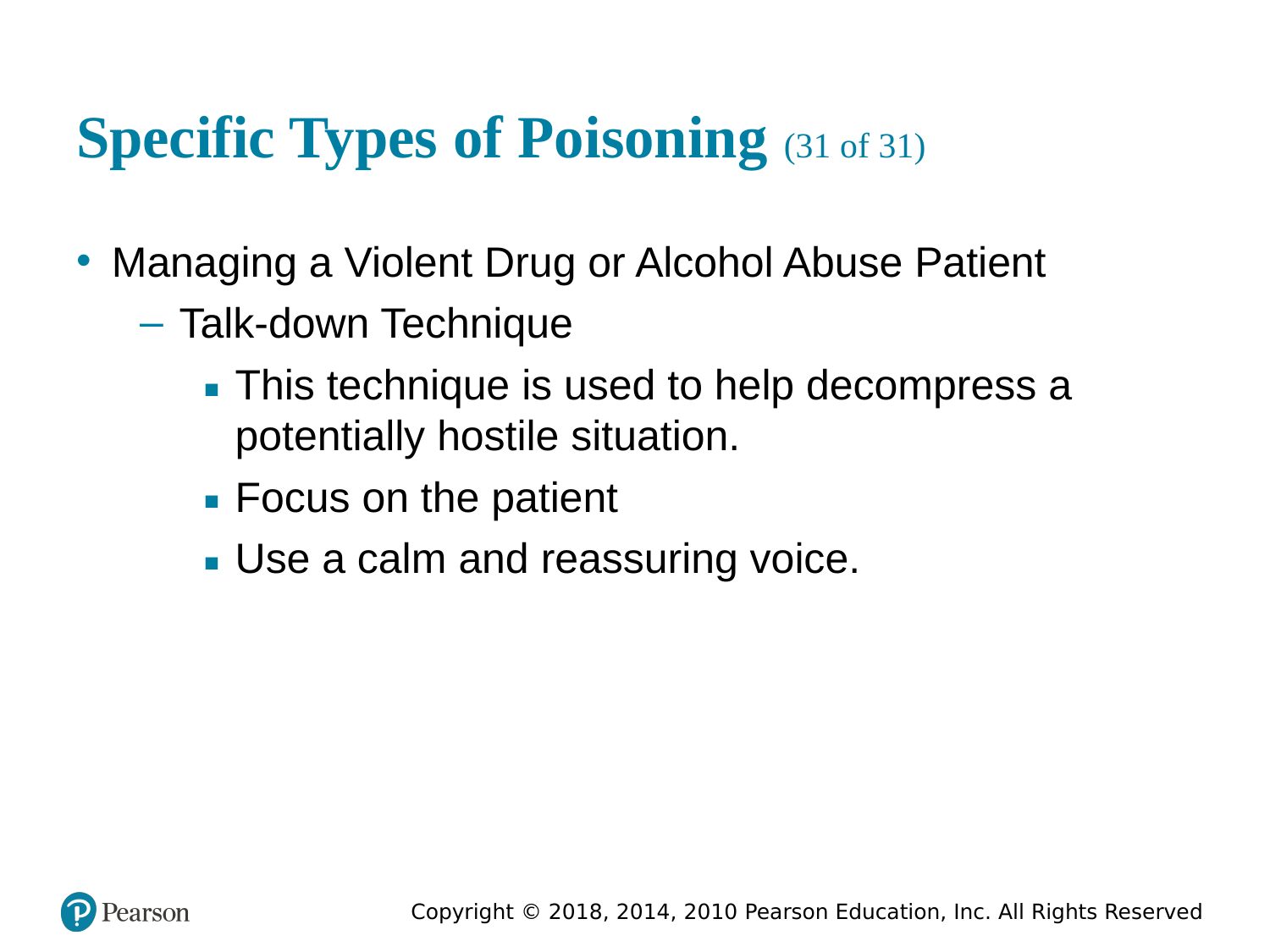

# Specific Types of Poisoning (31 of 31)
Managing a Violent Drug or Alcohol Abuse Patient
Talk-down Technique
This technique is used to help decompress a potentially hostile situation.
Focus on the patient
Use a calm and reassuring voice.